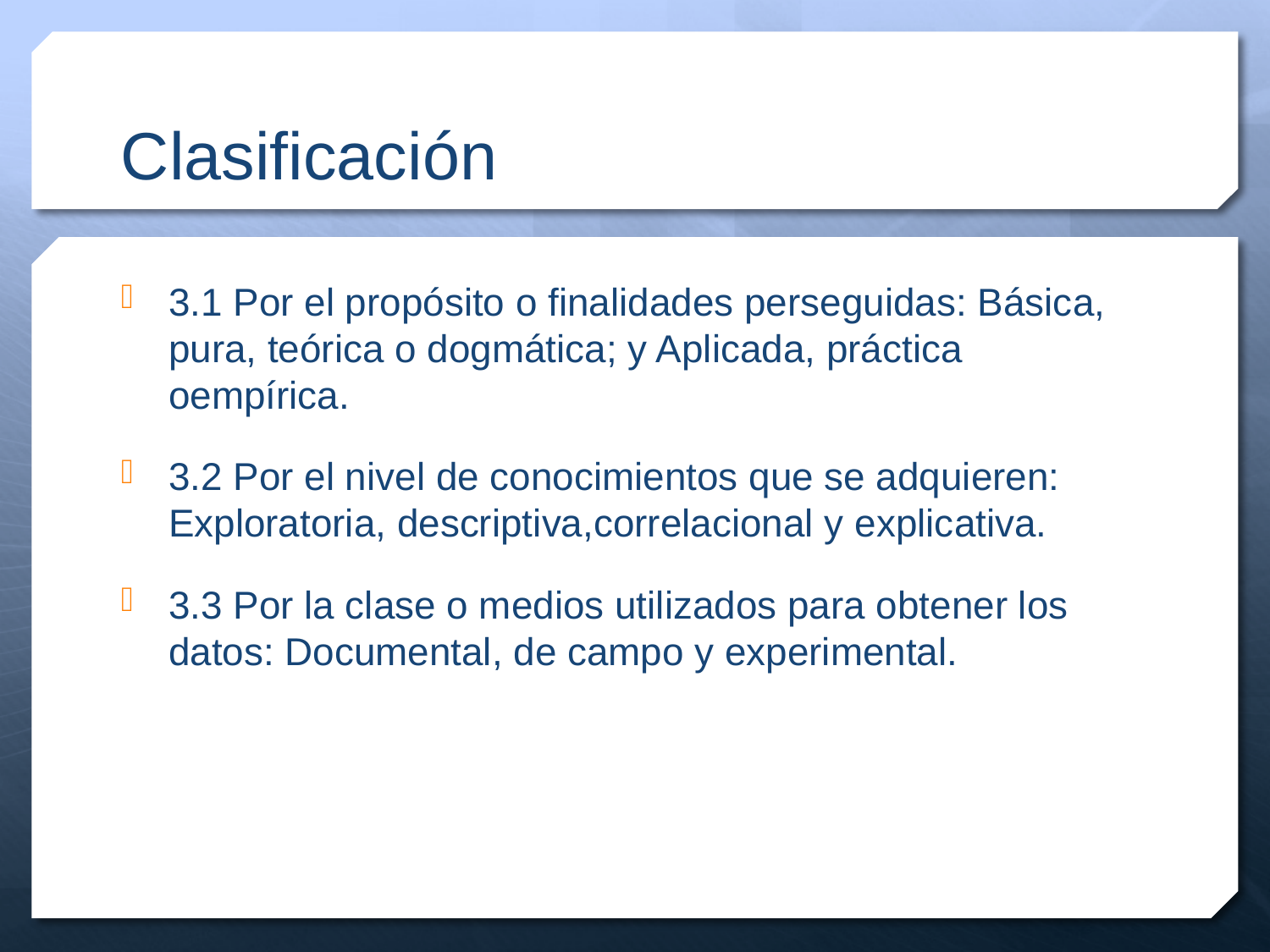

# Clasificación
3.1 Por el propósito o finalidades perseguidas: Básica, pura, teórica o dogmática; y Aplicada, práctica oempírica.
3.2 Por el nivel de conocimientos que se adquieren: Exploratoria, descriptiva,correlacional y explicativa.
3.3 Por la clase o medios utilizados para obtener los datos: Documental, de campo y experimental.